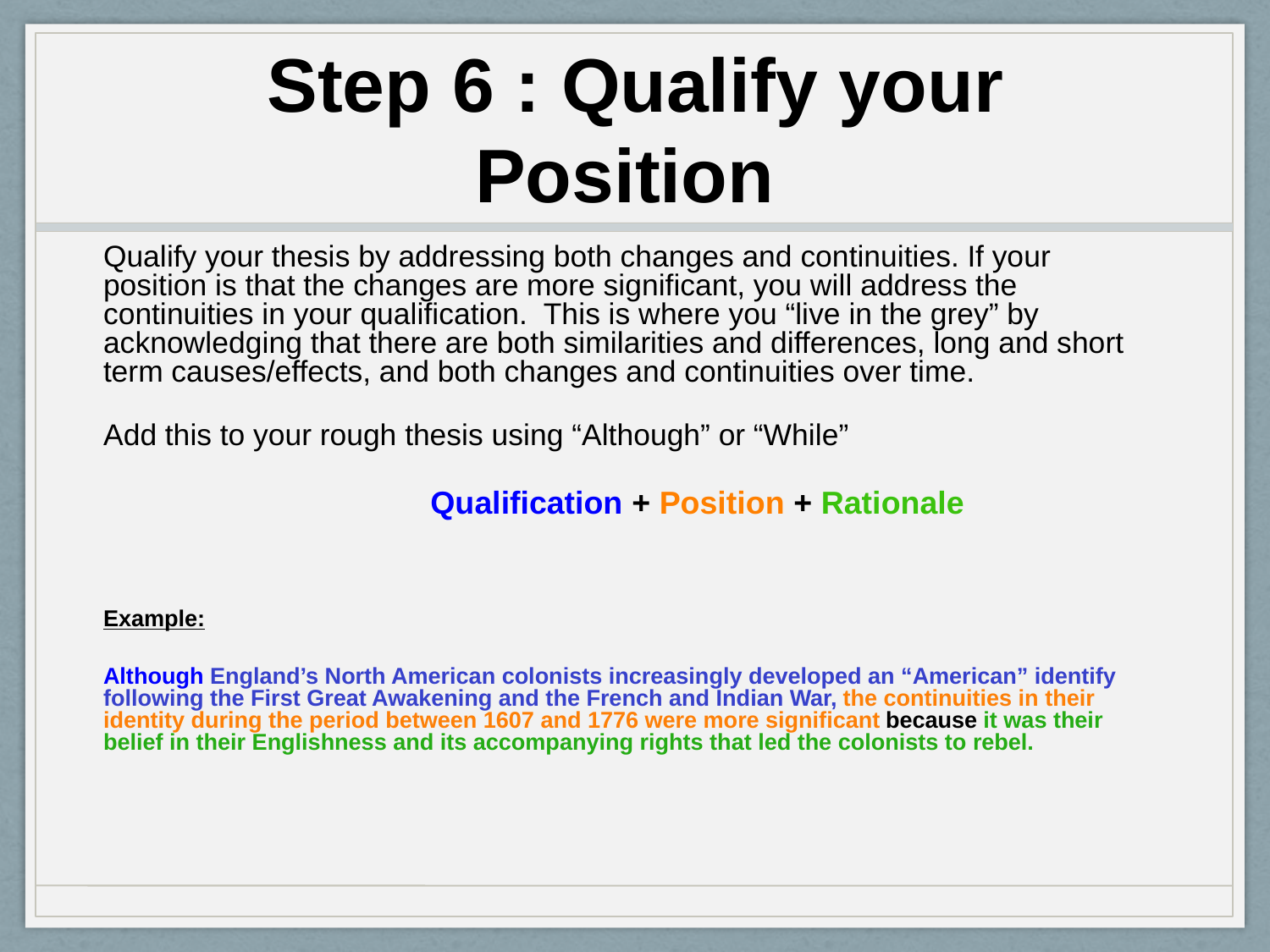

# Step 6 : Qualify your Position
Qualify your thesis by addressing both changes and continuities. If your position is that the changes are more significant, you will address the continuities in your qualification.  This is where you “live in the grey” by acknowledging that there are both similarities and differences, long and short term causes/effects, and both changes and continuities over time.
Add this to your rough thesis using “Although” or “While”

		               Qualification + Position + Rationale

Example:
Although England’s North American colonists increasingly developed an “American” identify following the First Great Awakening and the French and Indian War, the continuities in their identity during the period between 1607 and 1776 were more significant because it was their belief in their Englishness and its accompanying rights that led the colonists to rebel.